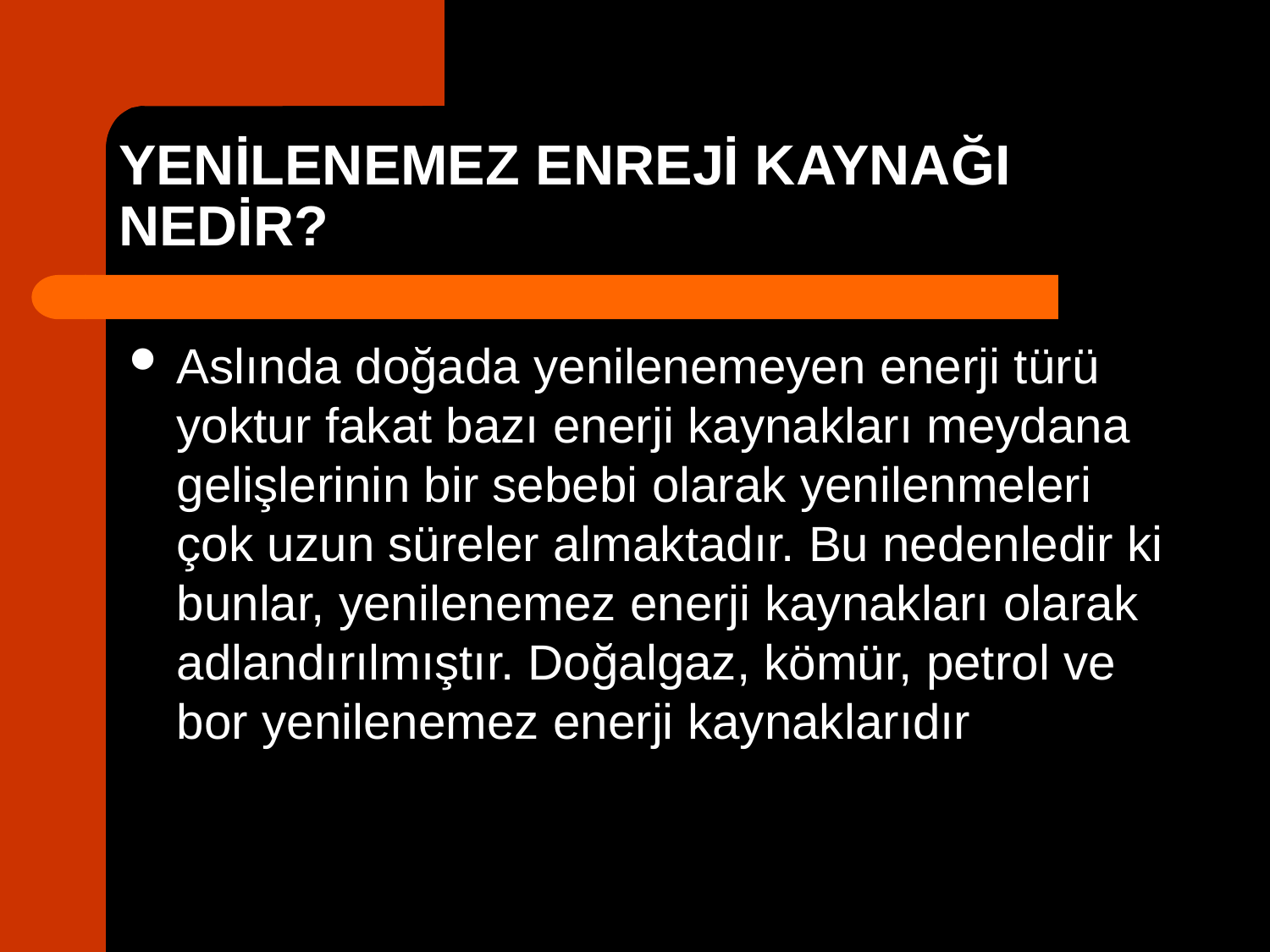

# YENİLENEMEZ ENREJİ KAYNAĞI NEDİR?
Aslında doğada yenilenemeyen enerji türü yoktur fakat bazı enerji kaynakları meydana gelişlerinin bir sebebi olarak yenilenmeleri çok uzun süreler almaktadır. Bu nedenledir ki bunlar, yenilenemez enerji kaynakları olarak adlandırılmıştır. Doğalgaz, kömür, petrol ve bor yenilenemez enerji kaynaklarıdır